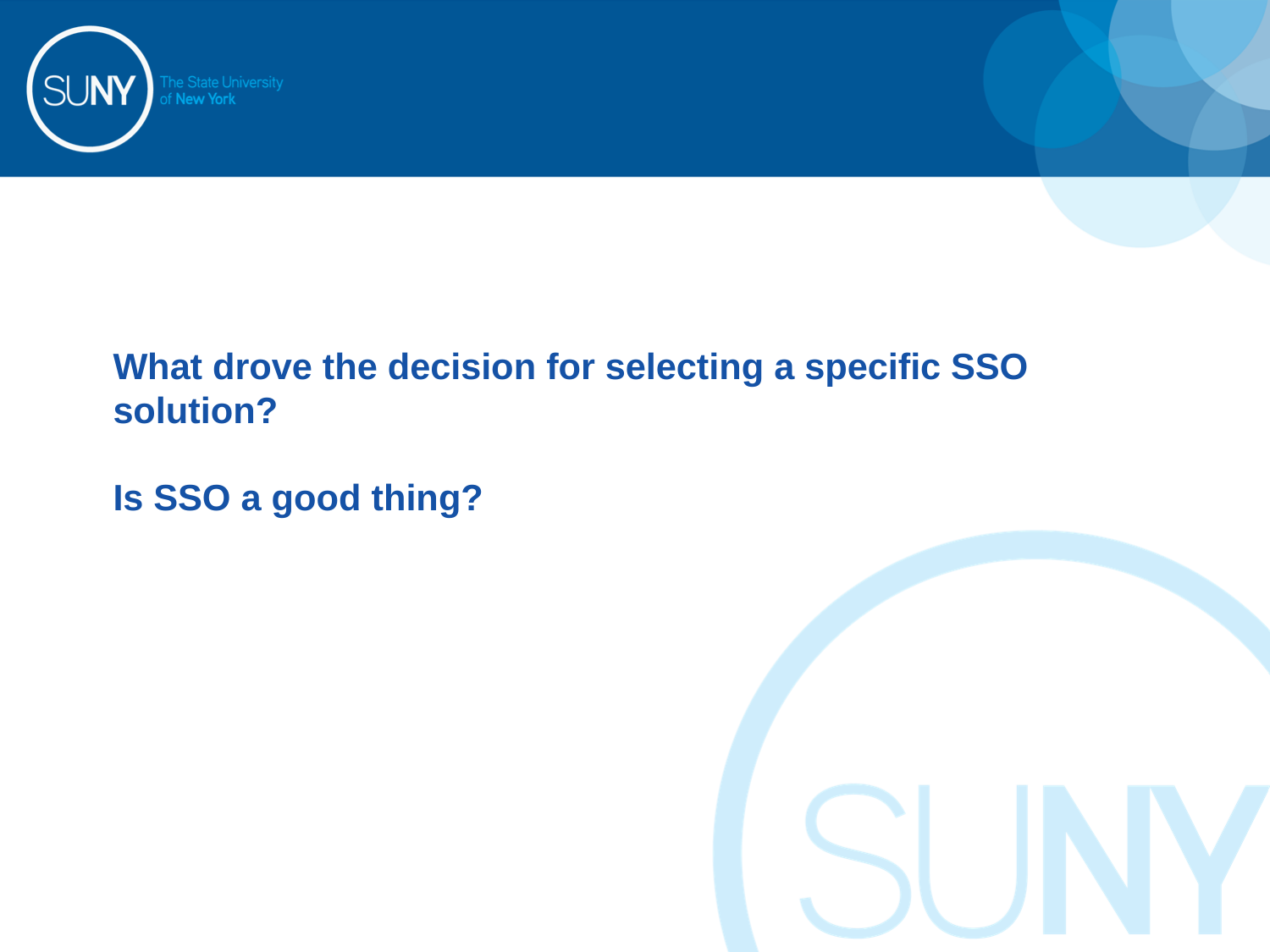

# What drove the decision for selecting a specific SSO solution? Is SSO a good thing?